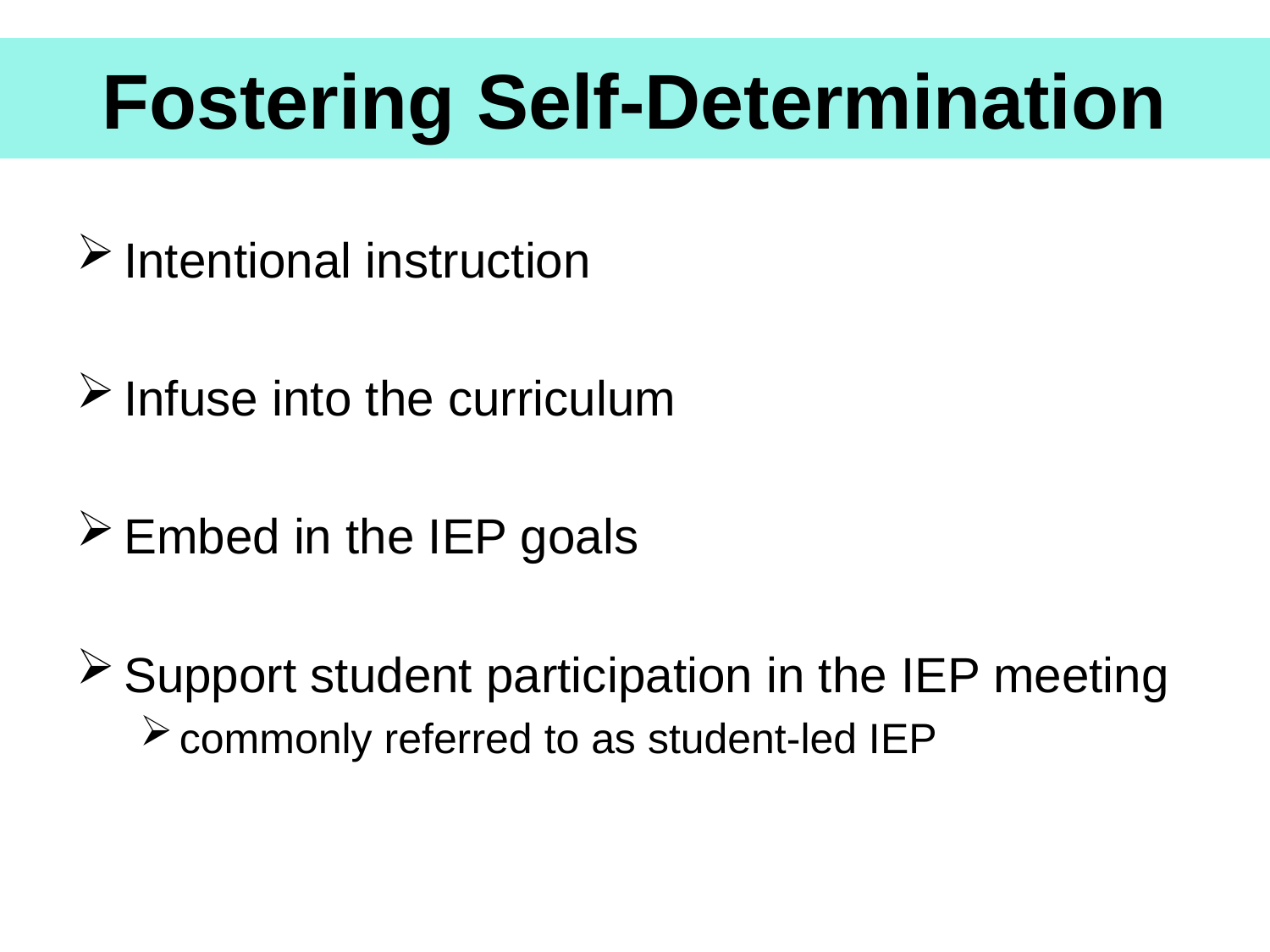

# Fostering Self-Determination
Intentional instruction

Infuse into the curriculum

Embed in the IEP goals

Support student participation in the IEP meeting
commonly referred to as student-led IEP